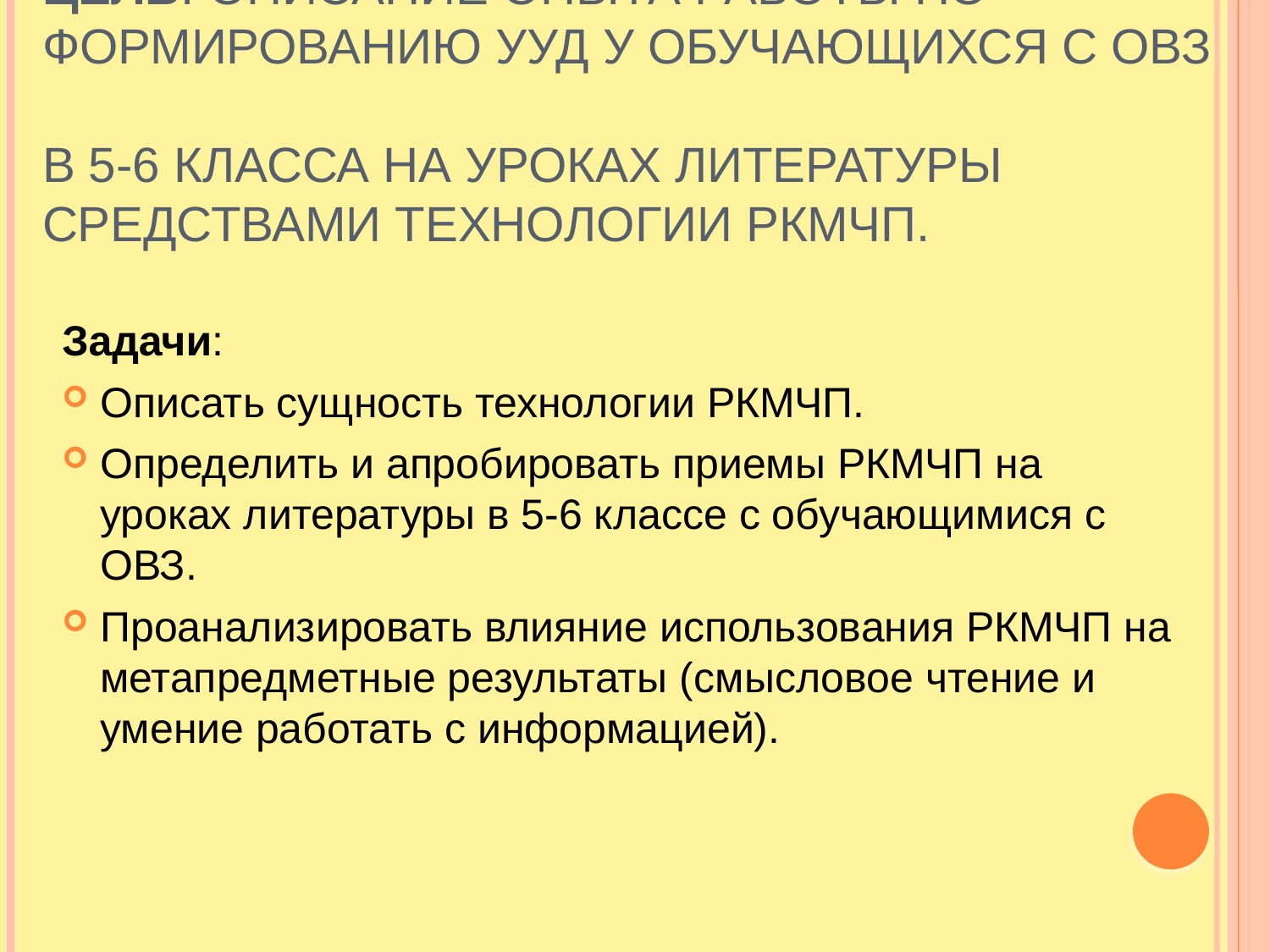

# Цель: описание опыта работы по формированию УУД у обучающихся с ОВЗ в 5-6 класса на уроках литературы средствами технологии РКМЧП.
Задачи:
Описать сущность технологии РКМЧП.
Определить и апробировать приемы РКМЧП на уроках литературы в 5-6 классе с обучающимися с ОВЗ.
Проанализировать влияние использования РКМЧП на метапредметные результаты (смысловое чтение и умение работать с информацией).